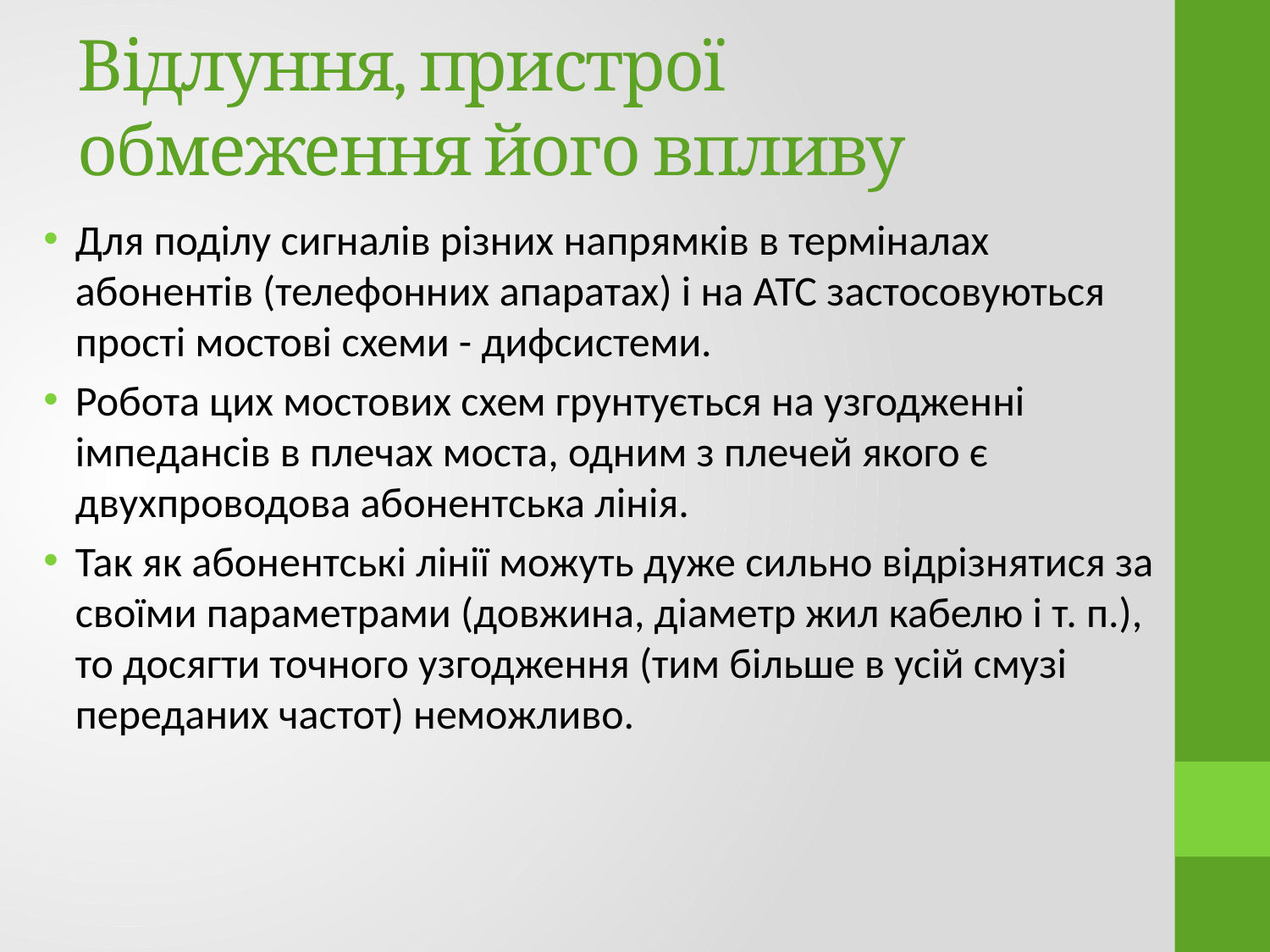

# Відлуння, пристрої обмеження його впливу
Для поділу сигналів різних напрямків в терміналах абонентів (телефонних апаратах) і на АТС застосовуються прості мостові схеми - дифсистеми.
Робота цих мостових схем грунтується на узгодженні імпедансів в плечах моста, одним з плечей якого є двухпроводова абонентська лінія.
Так як абонентські лінії можуть дуже сильно відрізнятися за своїми параметрами (довжина, діаметр жил кабелю і т. п.), то досягти точного узгодження (тим більше в усій смузі переданих частот) неможливо.